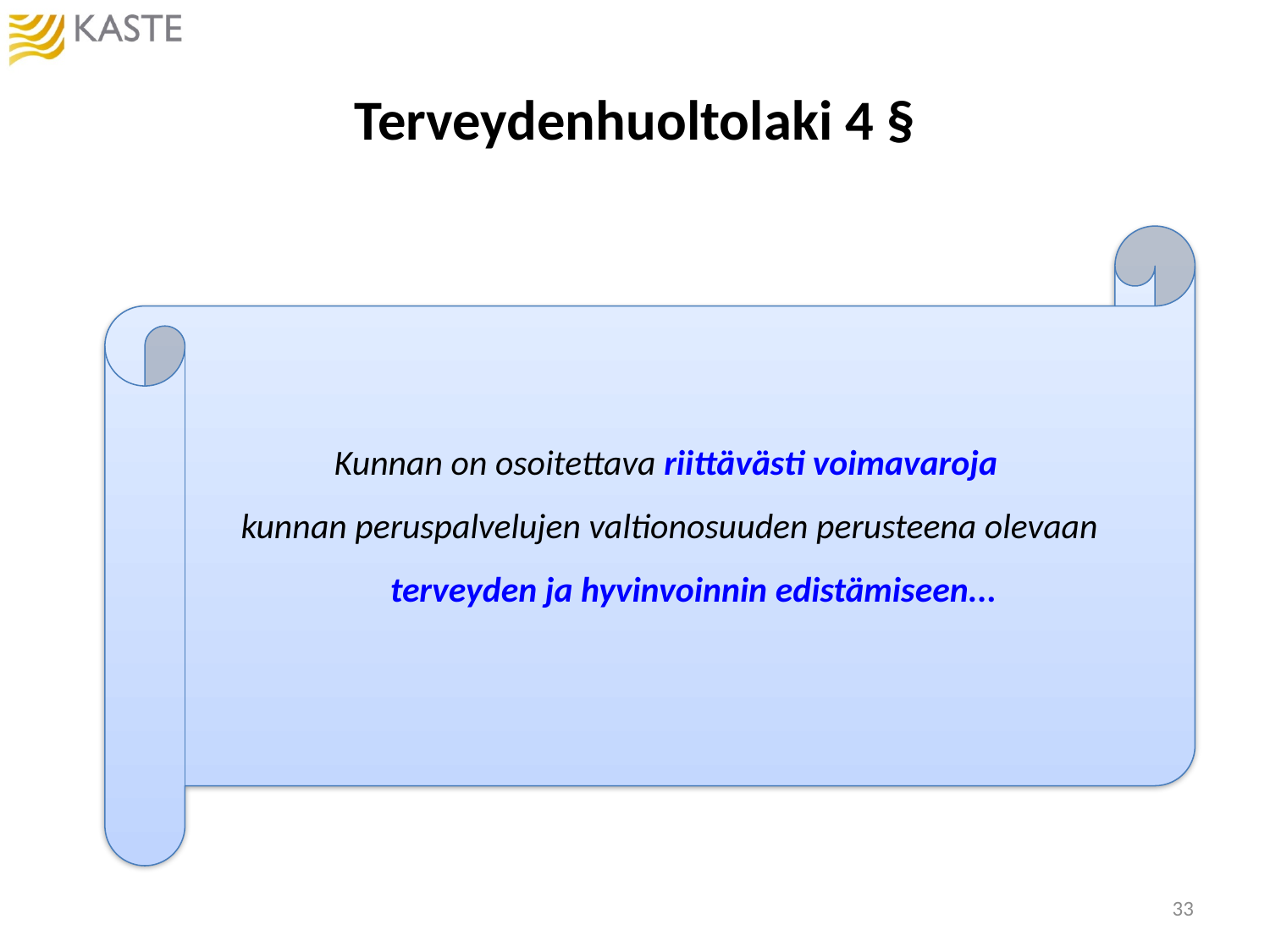

# Terveydenhuoltolaki 4 §

Kunnan on osoitettava riittävästi voimavaroja
kunnan peruspalvelujen valtionosuuden perusteena olevaan terveyden ja hyvinvoinnin edistämiseen...

33